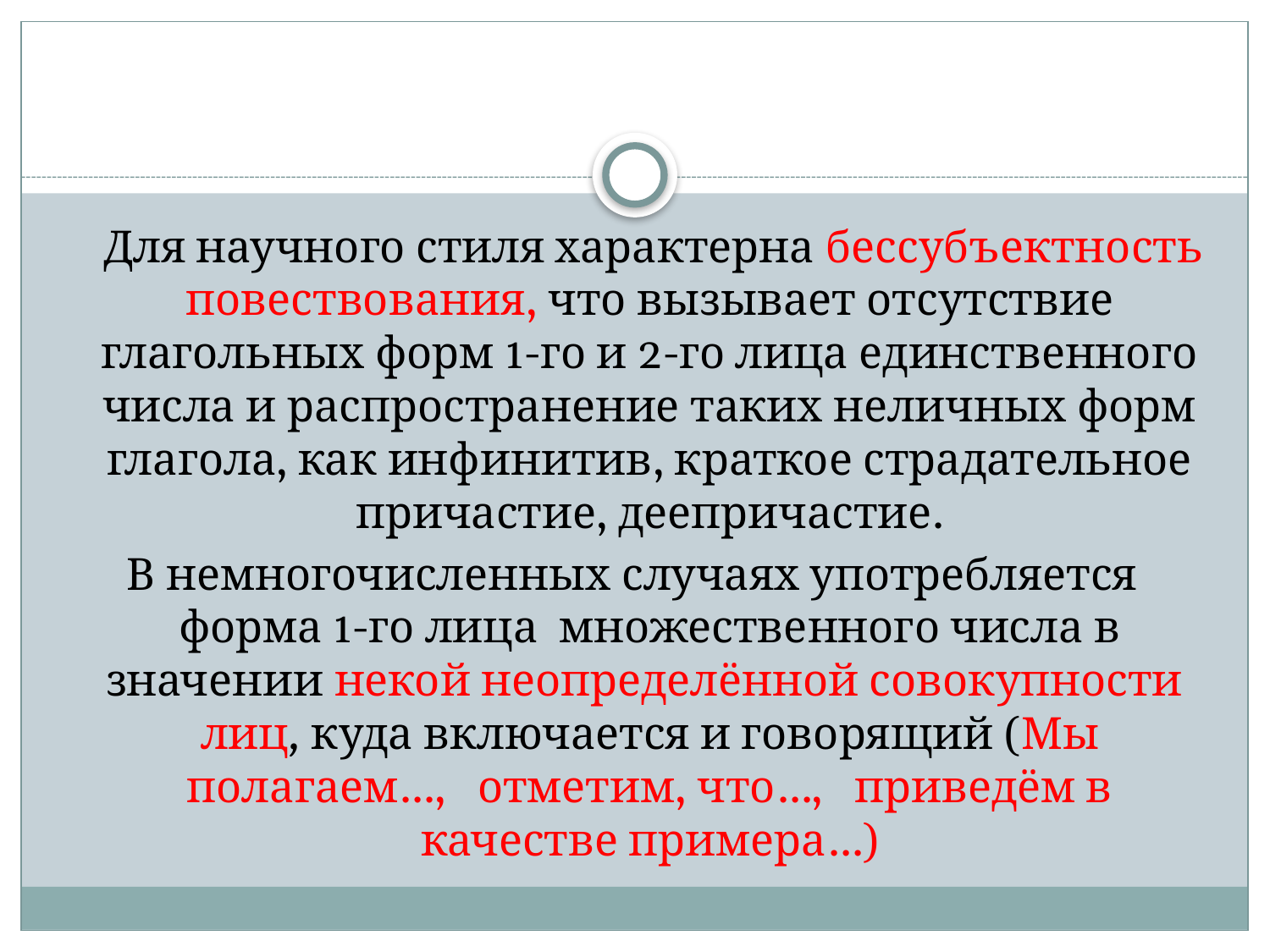

#
    Для научного стиля характерна бессубъектность повествования, что вызывает отсутствие глагольных форм 1-го и 2-го лица единственного числа и распространение таких неличных форм глагола, как инфинитив, краткое страдательное причастие, деепричастие.
В немногочисленных случаях употребляется форма 1-го лица  множественного числа в значении некой неопределённой совокупности  лиц, куда включается и говорящий (Мы полагаем…,   отметим, что…,   приведём в качестве примера…)